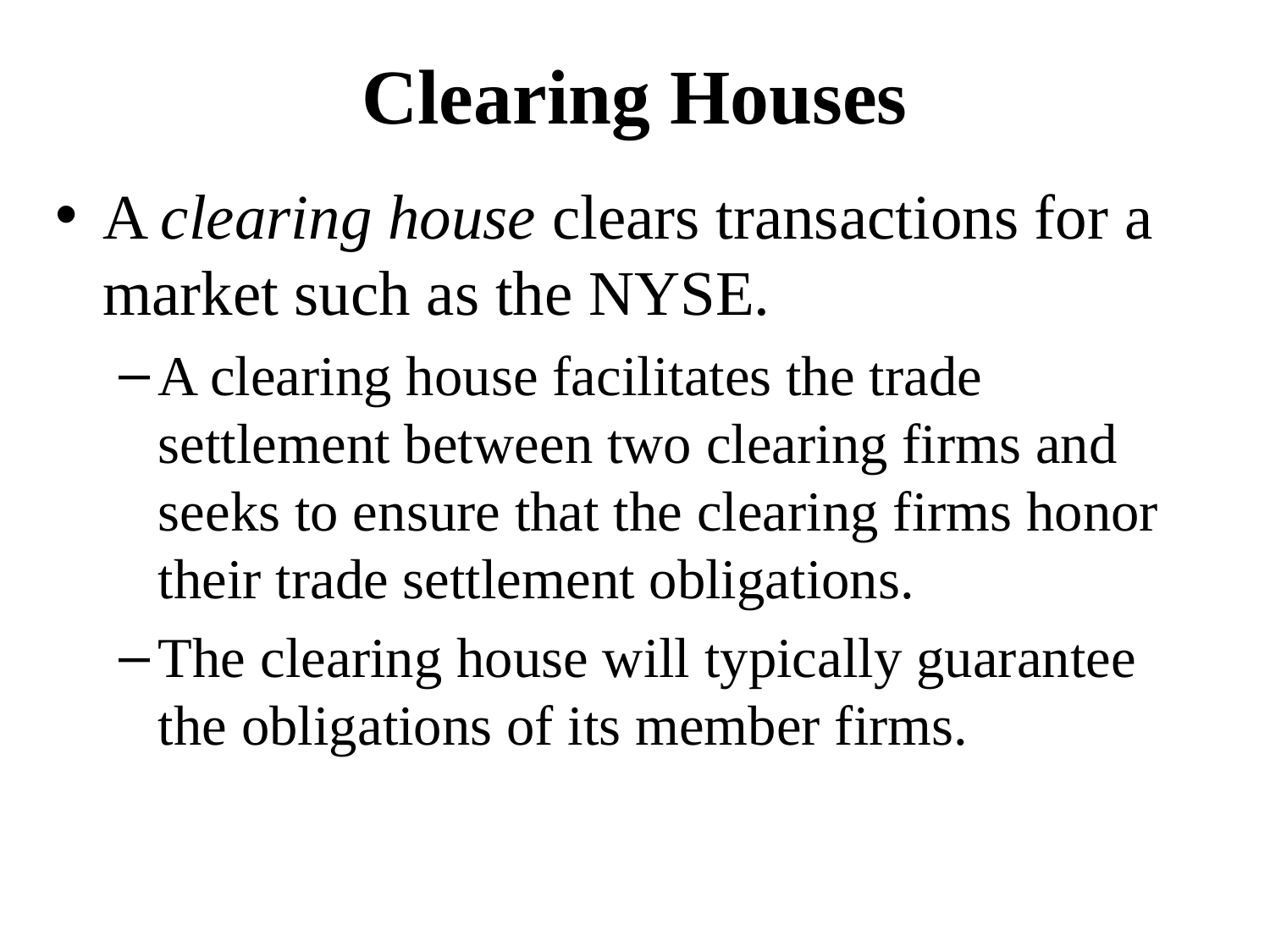

# Clearing Houses
A clearing house clears transactions for a market such as the NYSE.
A clearing house facilitates the trade settlement between two clearing firms and seeks to ensure that the clearing firms honor their trade settlement obligations.
The clearing house will typically guarantee the obligations of its member firms.